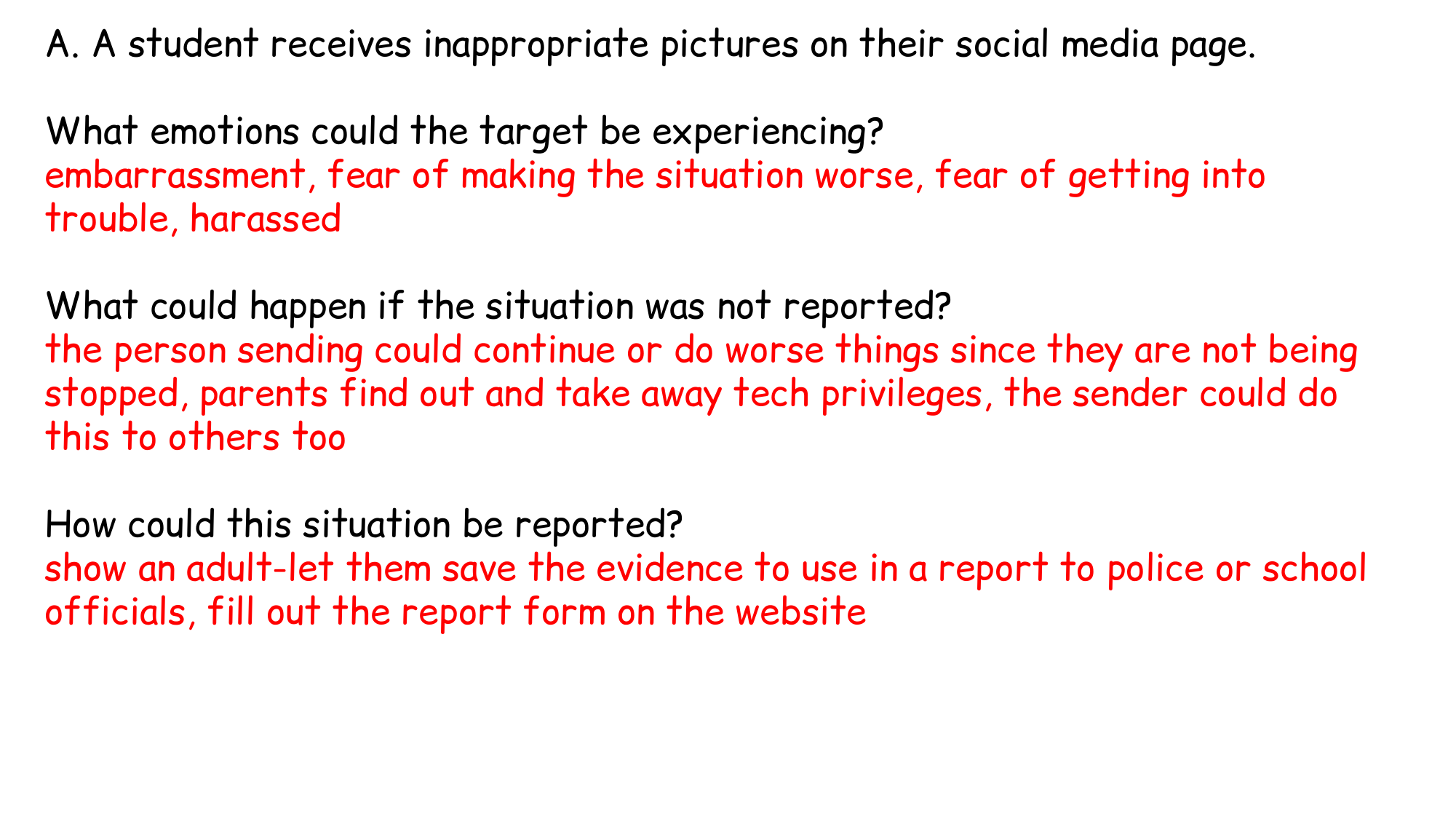

A. A student receives inappropriate pictures on their social media page.

What emotions could the target be experiencing?
embarrassment, fear of making the situation worse, fear of getting into trouble, harassed

What could happen if the situation was not reported?
the person sending could continue or do worse things since they are not being stopped, parents find out and take away tech privileges, the sender could do this to others too

How could this situation be reported?
show an adult-let them save the evidence to use in a report to police or school officials, fill out the report form on the website